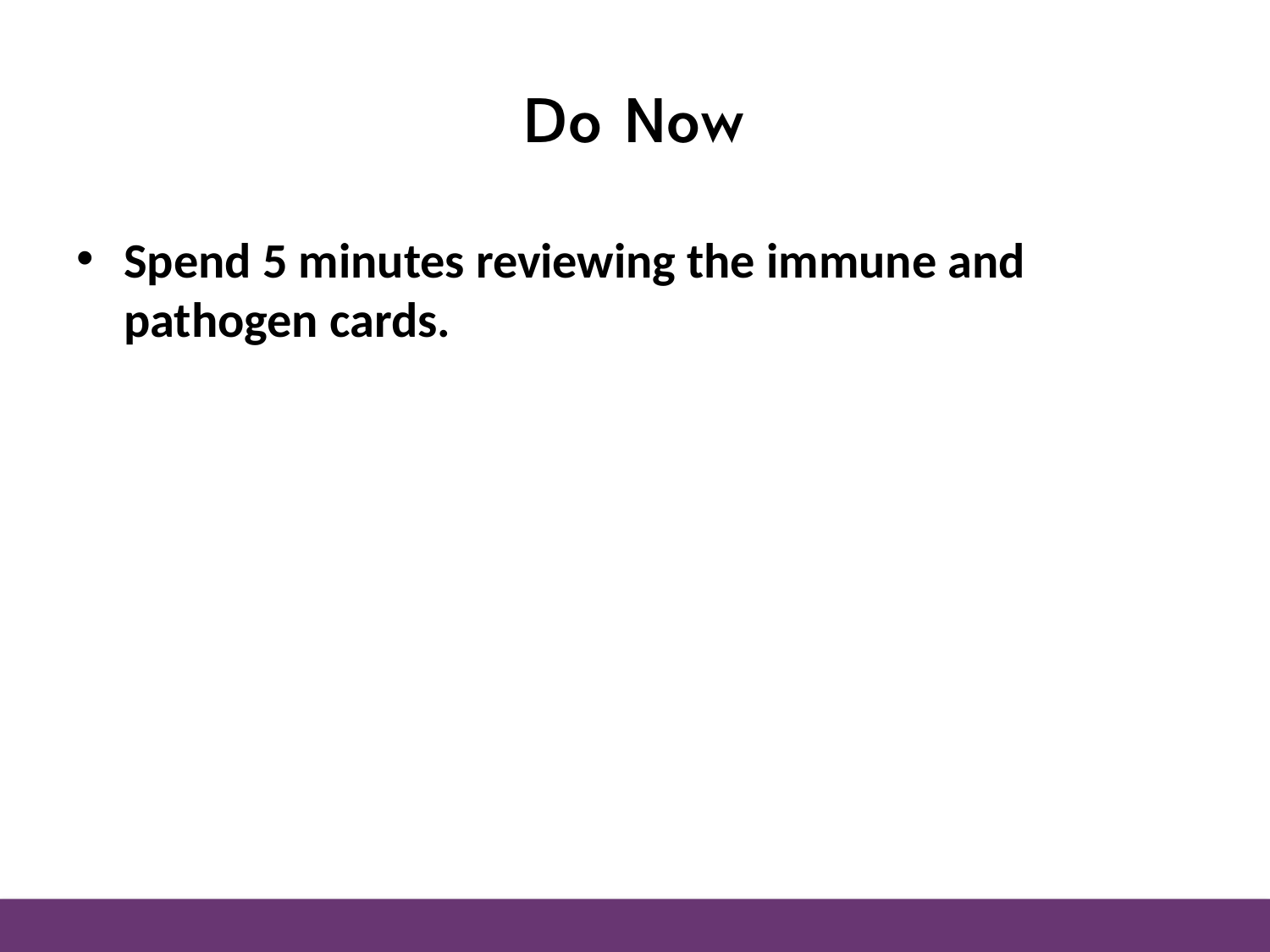

# Do Now
Spend 5 minutes reviewing the immune and pathogen cards.